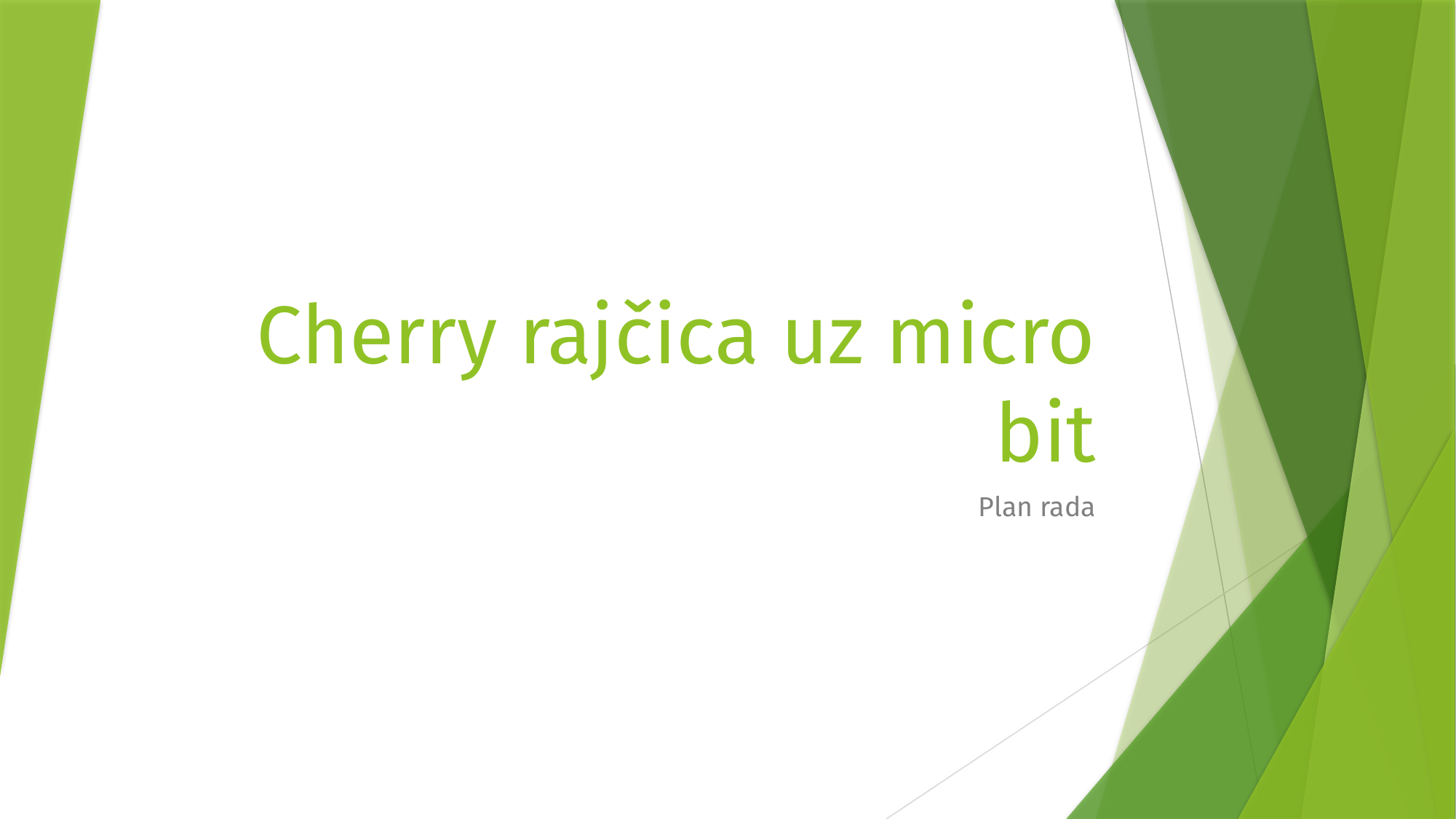

# Cherry rajčica uz micro bit
Plan rada